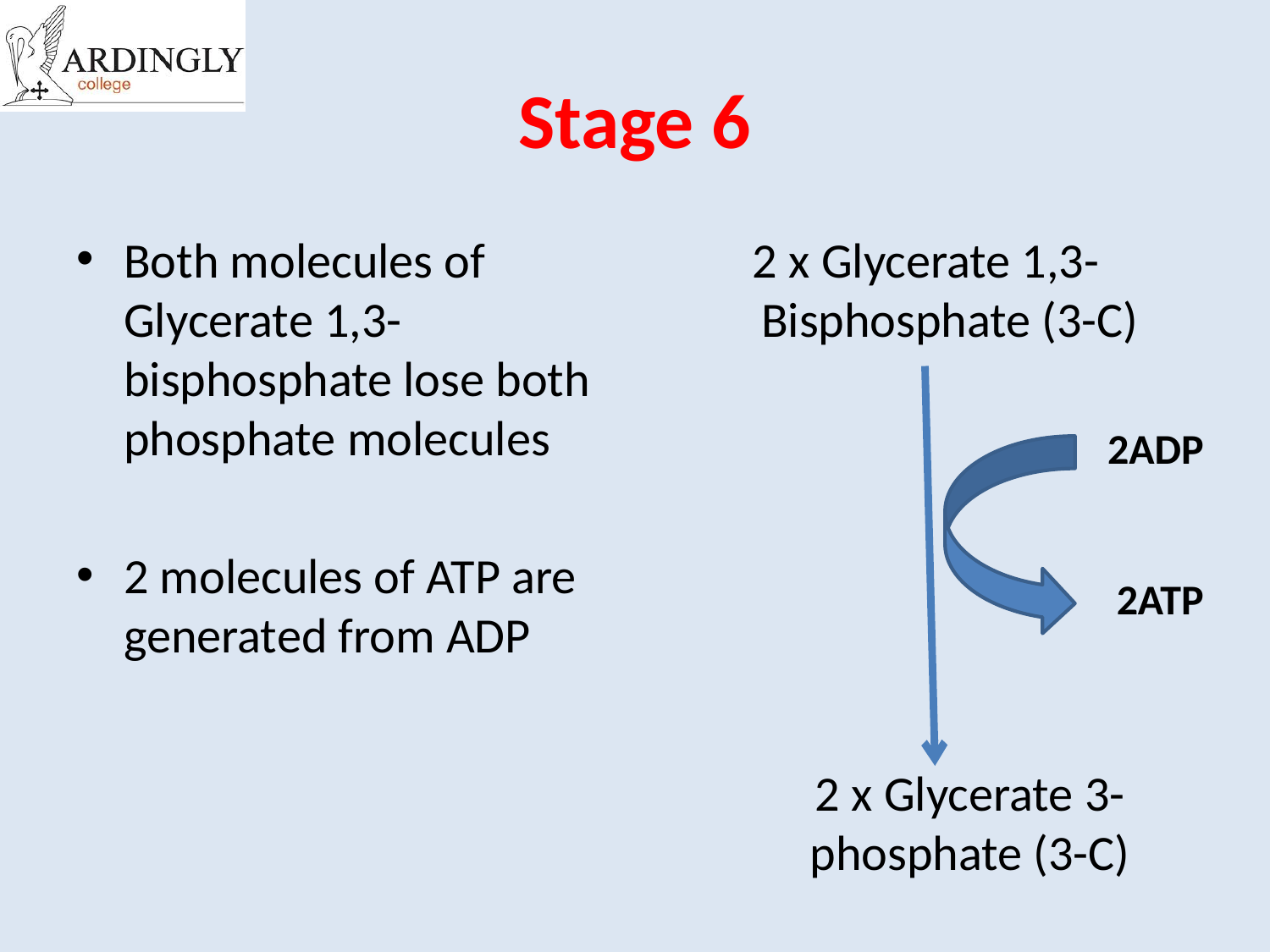

# Stage 6
Both molecules of Glycerate 1,3-bisphosphate lose both phosphate molecules

2 molecules of ATP are generated from ADP
2 x Glycerate 1,3-Bisphosphate (3-C)

2ADP

  2ATP
2 x Glycerate 3-phosphate (3-C)